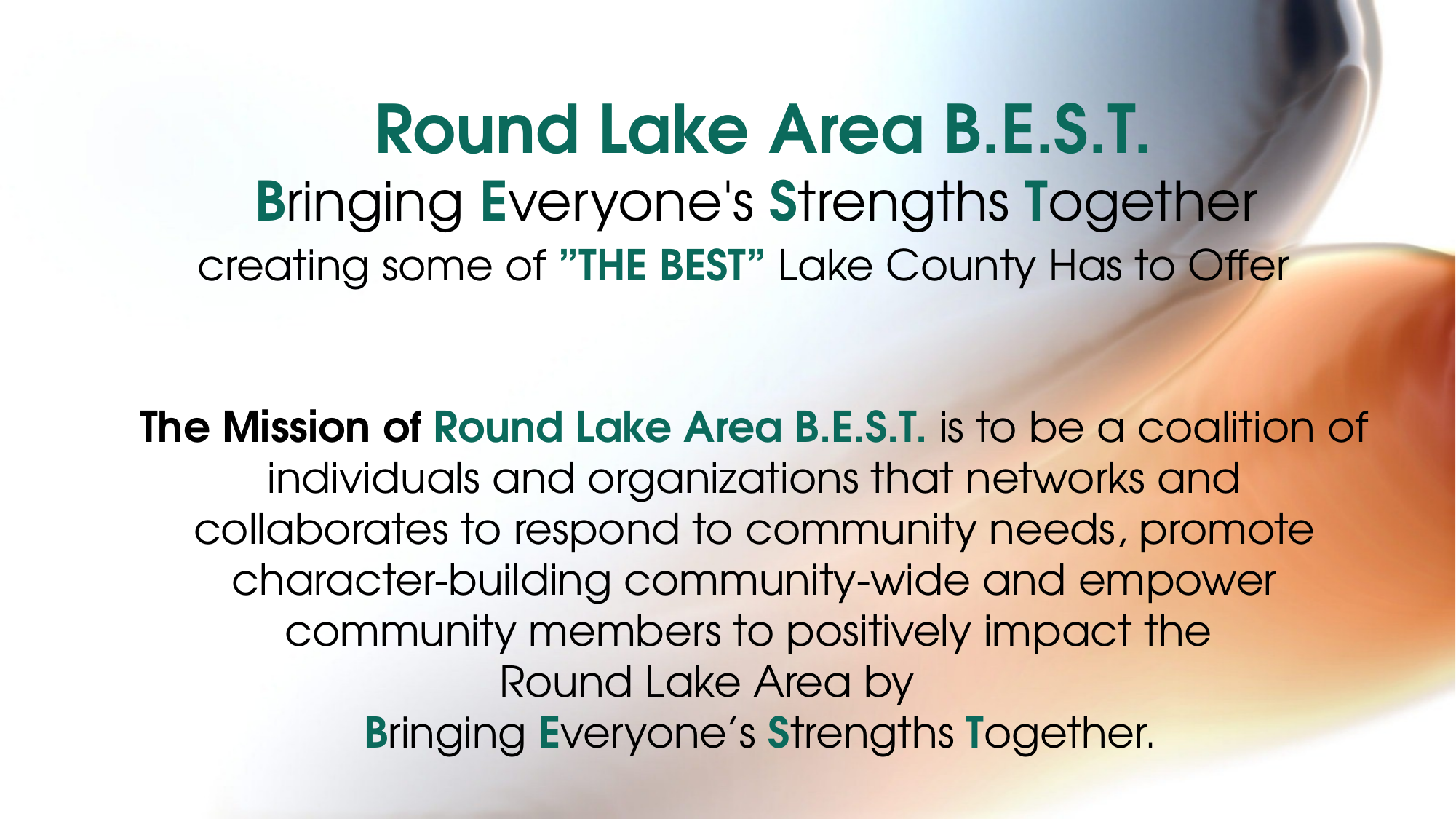

Round Lake Area B.E.S.T.
Bringing Everyone's Strengths Together
creating some of ”THE BEST” Lake County Has to Offer

The Mission of Round Lake Area B.E.S.T. is to be a coalition of individuals and organizations that networks and collaborates to respond to community needs, promote character-building community-wide and empower community members to positively impact the
Round Lake Area by
 Bringing Everyone’s Strengths Together.